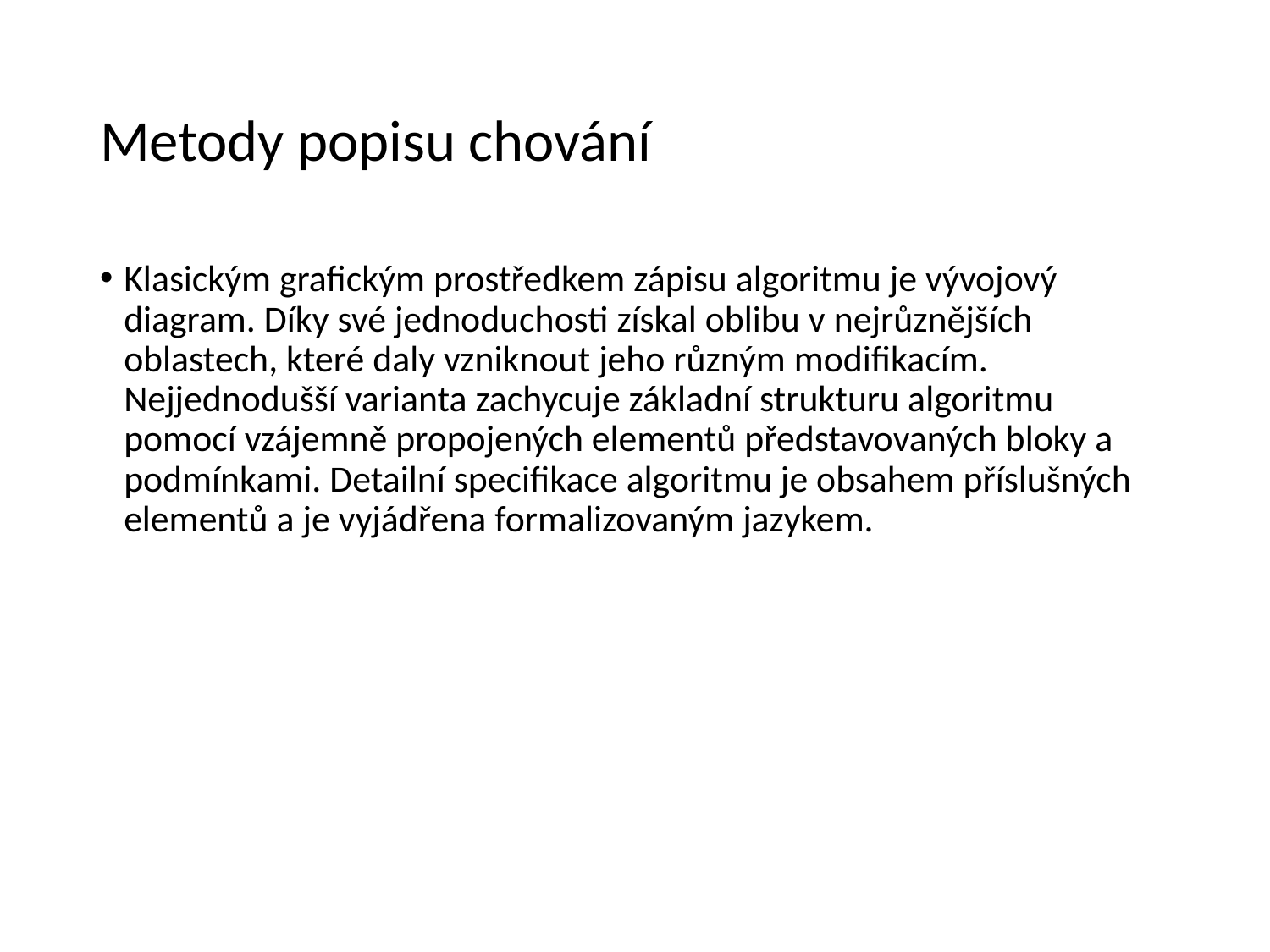

# Metody popisu chování
Klasickým grafickým prostředkem zápisu algoritmu je vývojový diagram. Díky své jednoduchosti získal oblibu v nejrůznějších oblastech, které daly vzniknout jeho různým modifikacím. Nejjednodušší varianta zachycuje základní strukturu algoritmu pomocí vzájemně propojených elementů představovaných bloky a podmínkami. Detailní specifikace algoritmu je obsahem příslušných elementů a je vyjádřena formalizovaným jazykem.